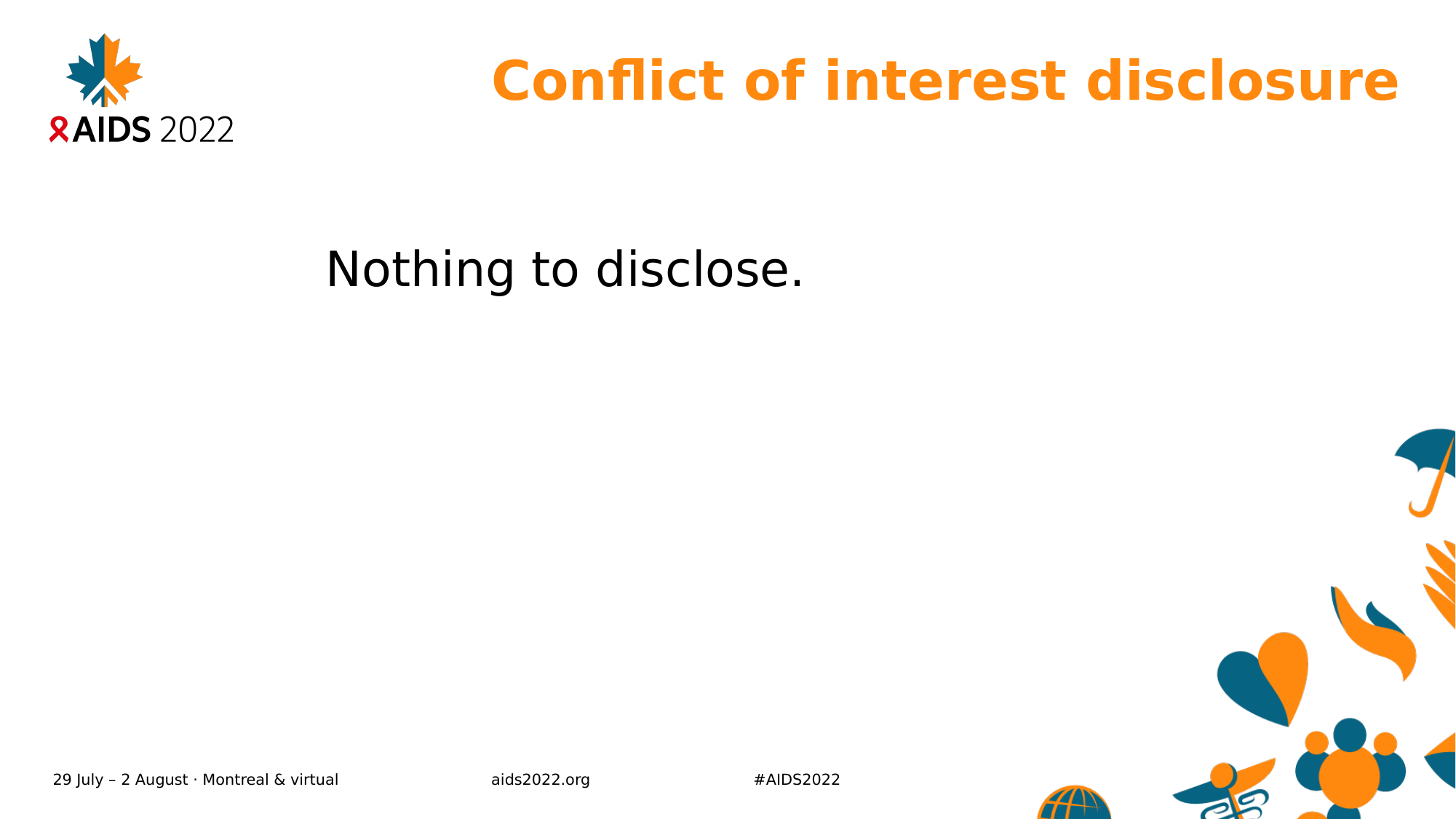

# Conflict of interest disclosure
Nothing to disclose.